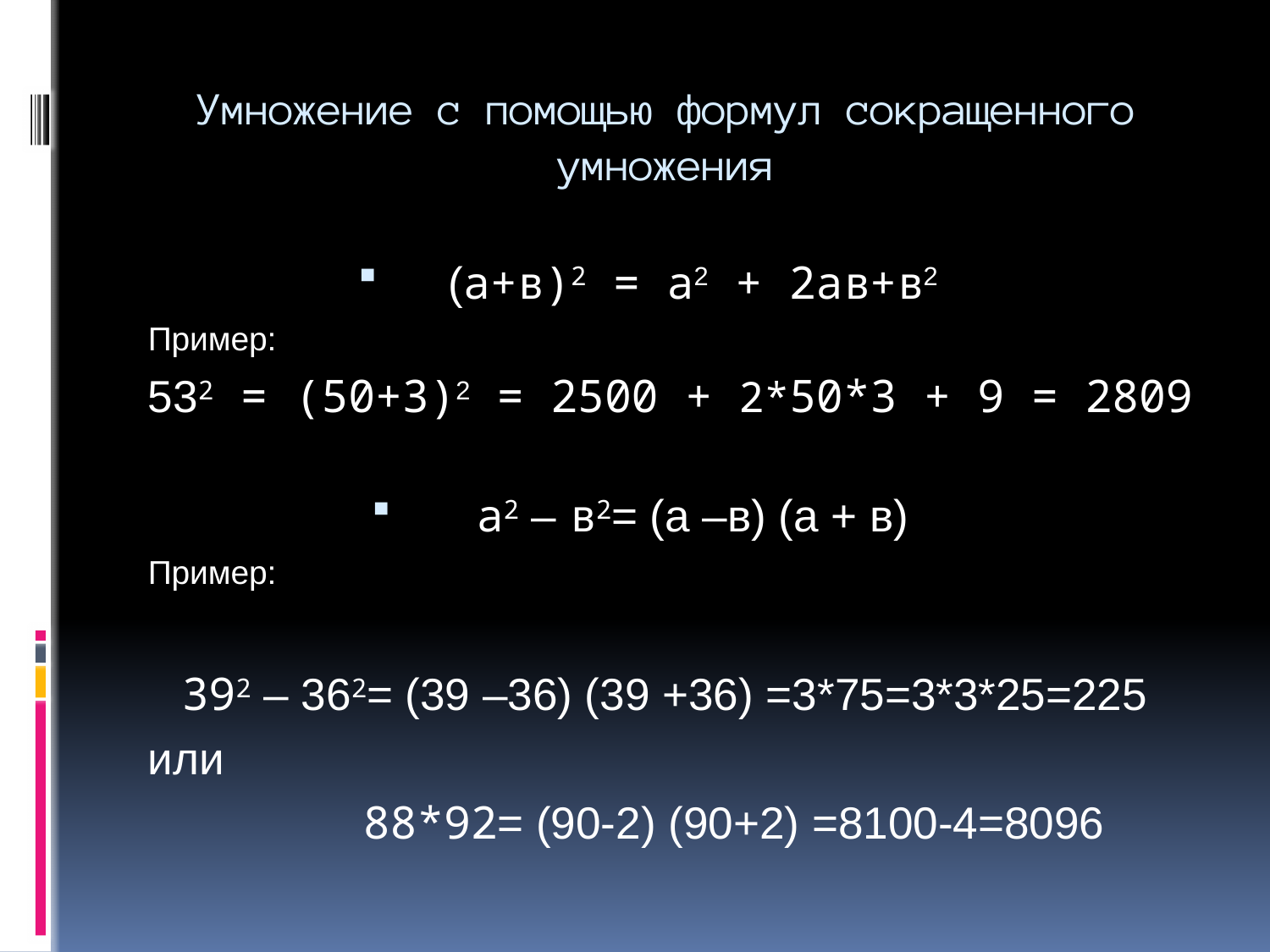

# Умножение с помощью формул сокращенного умножения
(а+в)2 = а2 + 2ав+в2
Пример:
532 = (50+3)2 = 2500 + 2*50*3 + 9 = 2809

 а2 – в2= (а –в) (а + в)
Пример:

392 – 362= (39 –36) (39 +36) =3*75=3*3*25=225
или
        88*92= (90-2) (90+2) =8100-4=8096